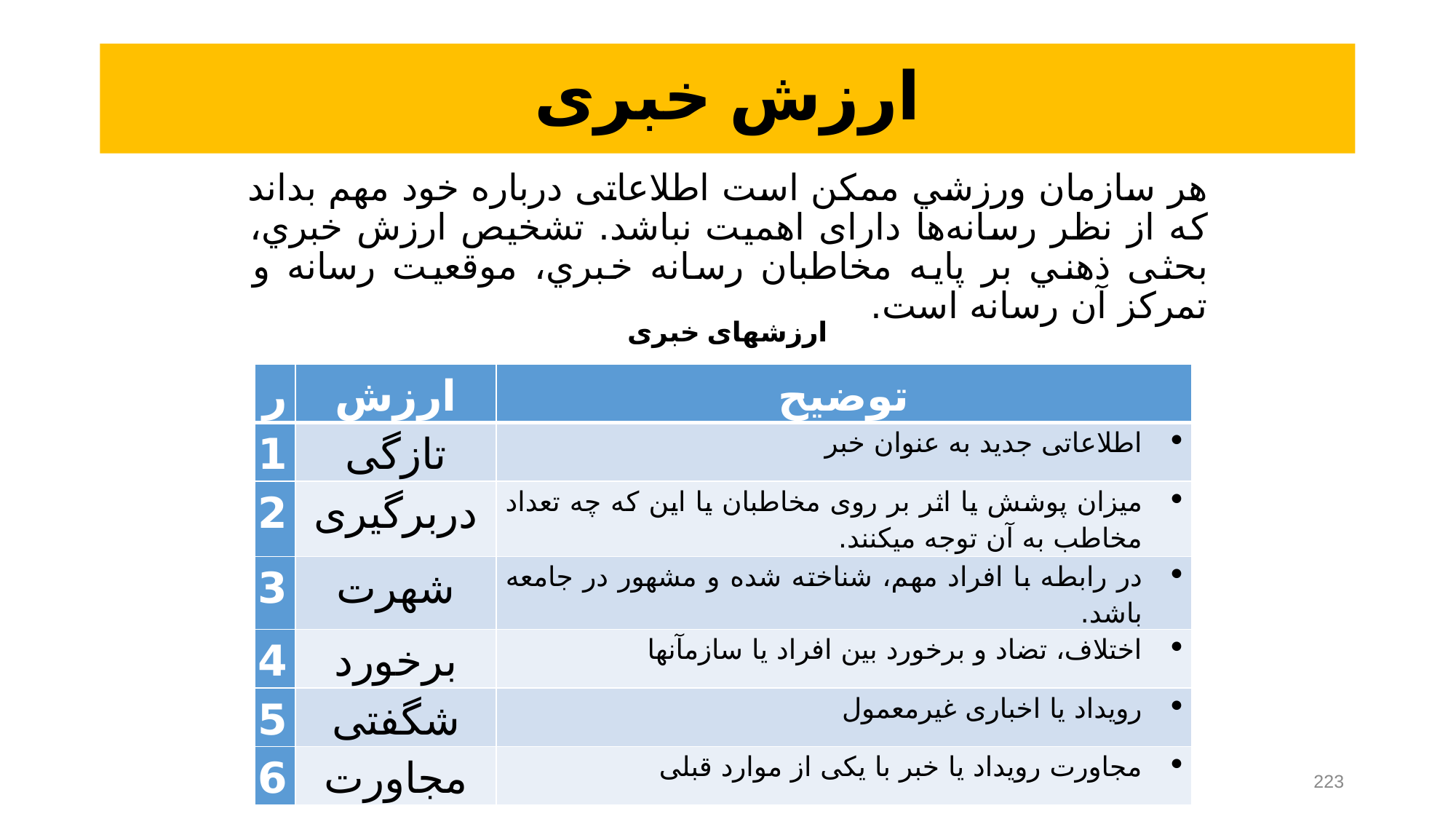

# ارزش خبری
هر سازمان ورزشي ممکن است اطلاعاتی درباره خود مهم بداند که از نظر رسانه‌ها دارای اهمیت نباشد. تشخیص ارزش خبري، بحثی ذهني بر پايه مخاطبان رسانه خبري، موقعيت رسانه و تمرکز آن رسانه است.
ارزش‏های خبری
| ر | ارزش | توضیح |
| --- | --- | --- |
| 1 | تازگی | اطلاعاتی جدید به عنوان خبر |
| 2 | دربرگیری | میزان پوشش یا اثر بر روی مخاطبان یا این که چه تعداد مخاطب به آن توجه می‏کنند. |
| 3 | شهرت | در رابطه با افراد مهم، شناخته شده و مشهور در جامعه باشد. |
| 4 | برخورد | اختلاف، تضاد و برخورد بین افراد یا سازمآن‏ها |
| 5 | شگفتی | رویداد یا اخباری غیرمعمول |
| 6 | مجاورت | مجاورت رویداد یا خبر با یکی از موارد قبلی |
223